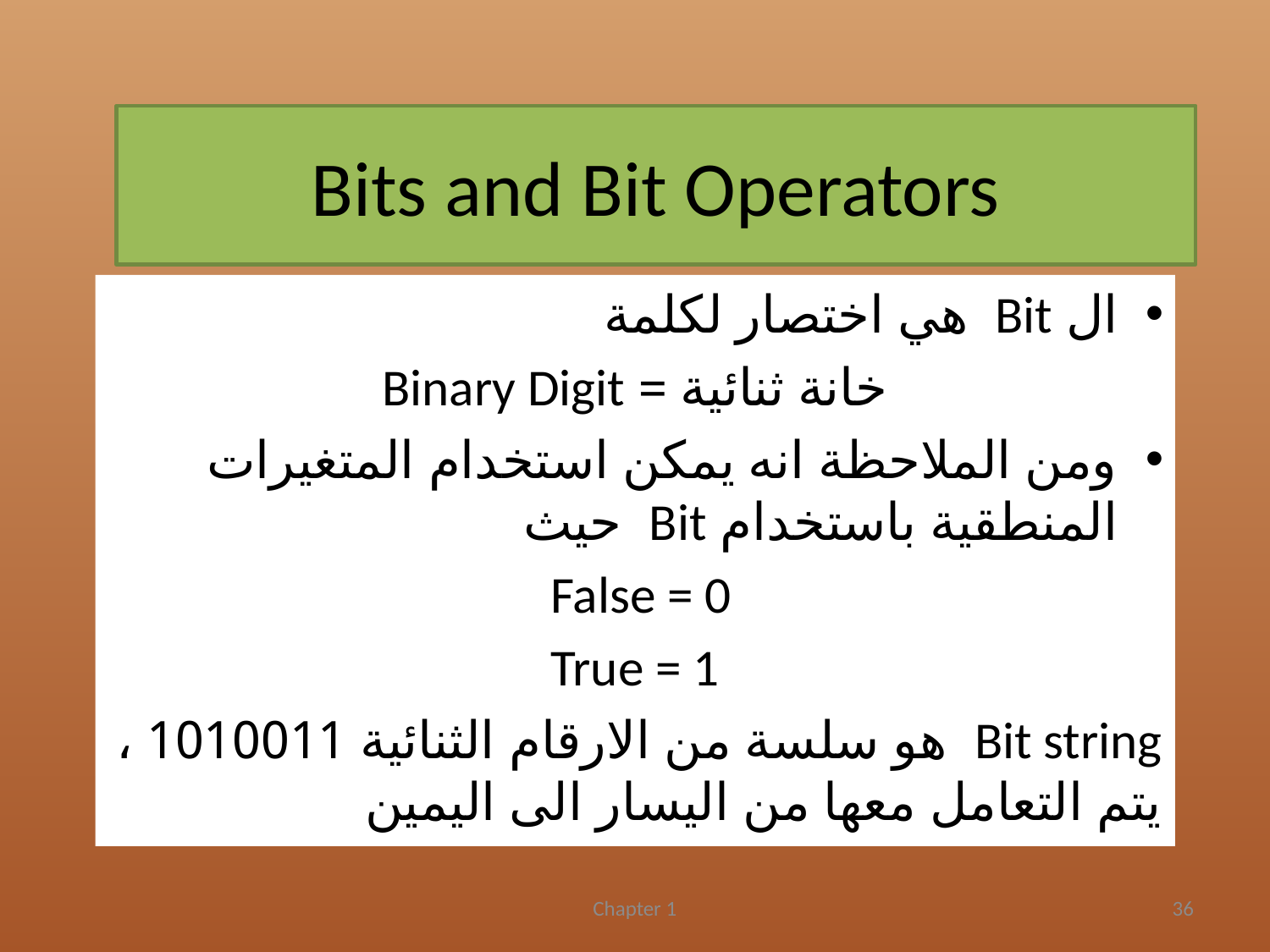

Bits and Bit Operators
ال Bit  هي اختصار لكلمة
خانة ثنائية = Binary Digit
ومن الملاحظة انه يمكن استخدام المتغيرات المنطقية باستخدام Bit  حيث
 False = 0
True = 1
Bit string  هو سلسة من الارقام الثنائية 1010011 ، يتم التعامل معها من اليسار الى اليمين
Chapter 1
36